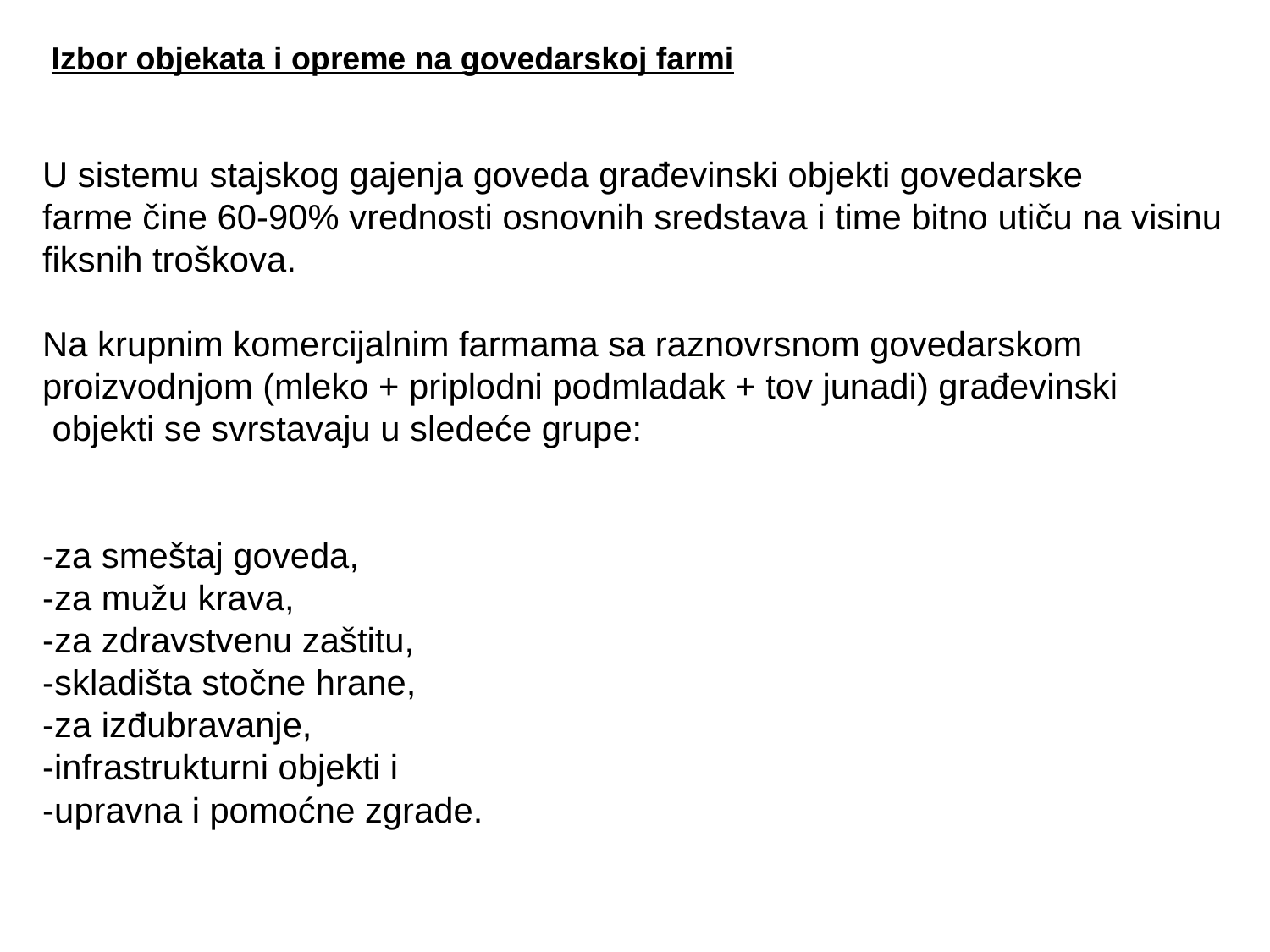

Izbor objekata i opreme na govedarskoj farmi

U sistemu stajskog gajenja goveda građevinski objekti govedarske
farme čine 60-90% vrednosti osnovnih sredstava i time bitno utiču na visinu
fiksnih troškova.

Na krupnim komercijalnim farmama sa raznovrsnom govedarskom
proizvodnjom (mleko + priplodni podmladak + tov junadi) građevinski
 objekti se svrstavaju u sledeće grupe:

-za smeštaj goveda,
-za mužu krava,
-za zdravstvenu zaštitu,
-skladišta stočne hrane,
-za izđubravanje,
-infrastrukturni objekti i
-upravna i pomoćne zgrade.